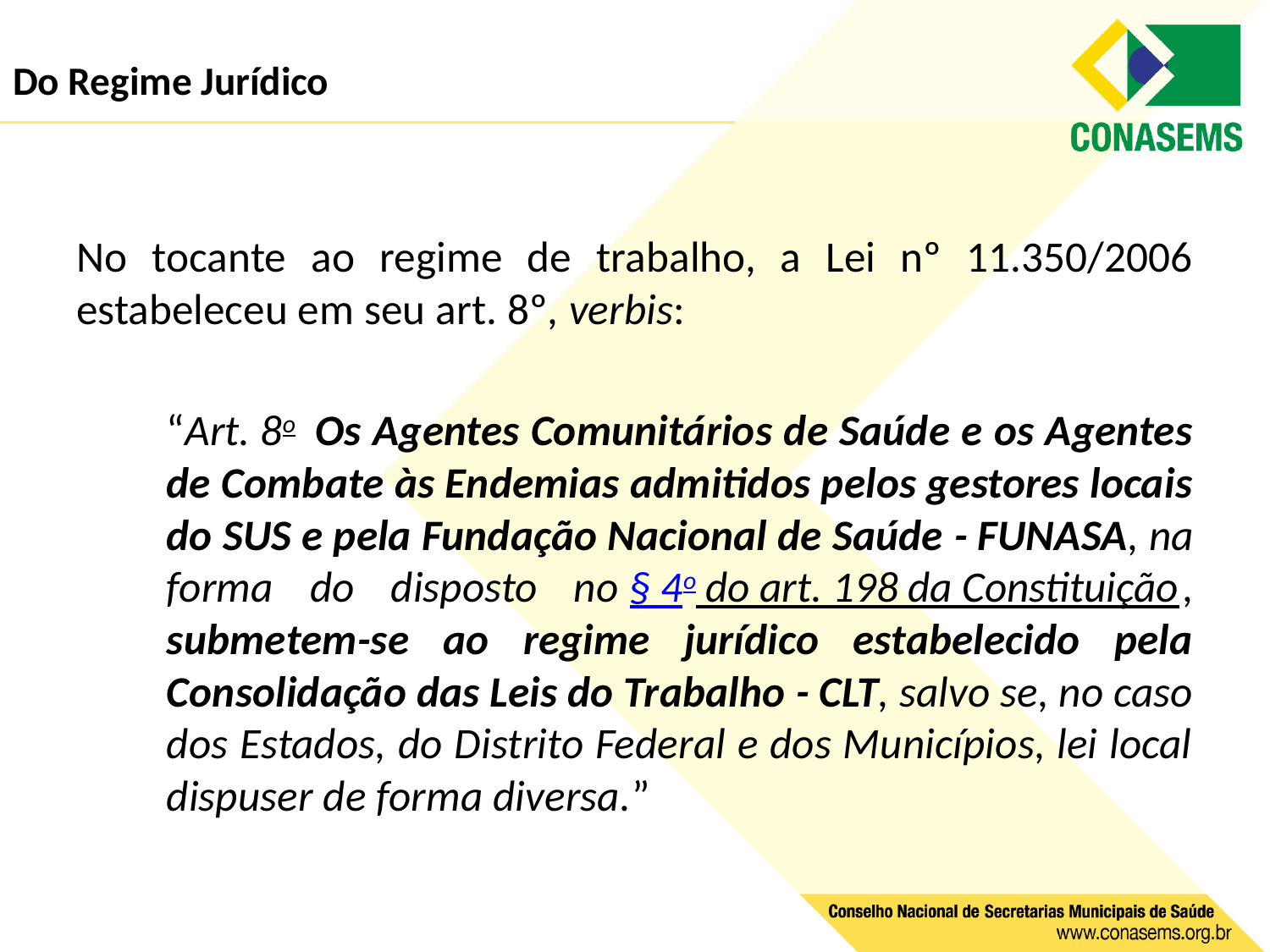

# Do Regime Jurídico
No tocante ao regime de trabalho, a Lei nº 11.350/2006 estabeleceu em seu art. 8º, verbis:

“Art. 8o  Os Agentes Comunitários de Saúde e os Agentes de Combate às Endemias admitidos pelos gestores locais do SUS e pela Fundação Nacional de Saúde - FUNASA, na forma do disposto no § 4o do art. 198 da Constituição, submetem-se ao regime jurídico estabelecido pela Consolidação das Leis do Trabalho - CLT, salvo se, no caso dos Estados, do Distrito Federal e dos Municípios, lei local dispuser de forma diversa.”